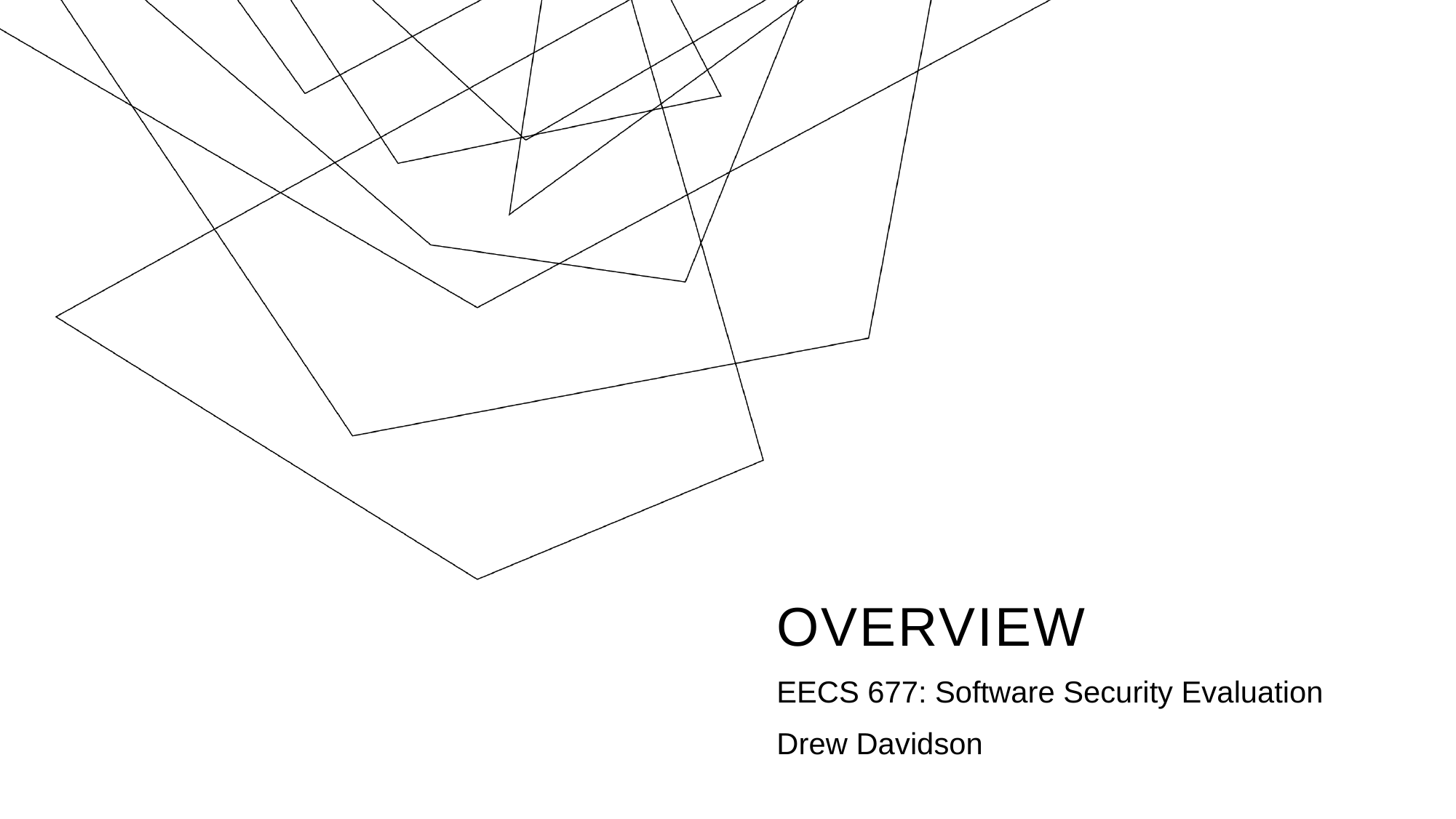

# Overview
EECS 677: Software Security Evaluation
Drew Davidson